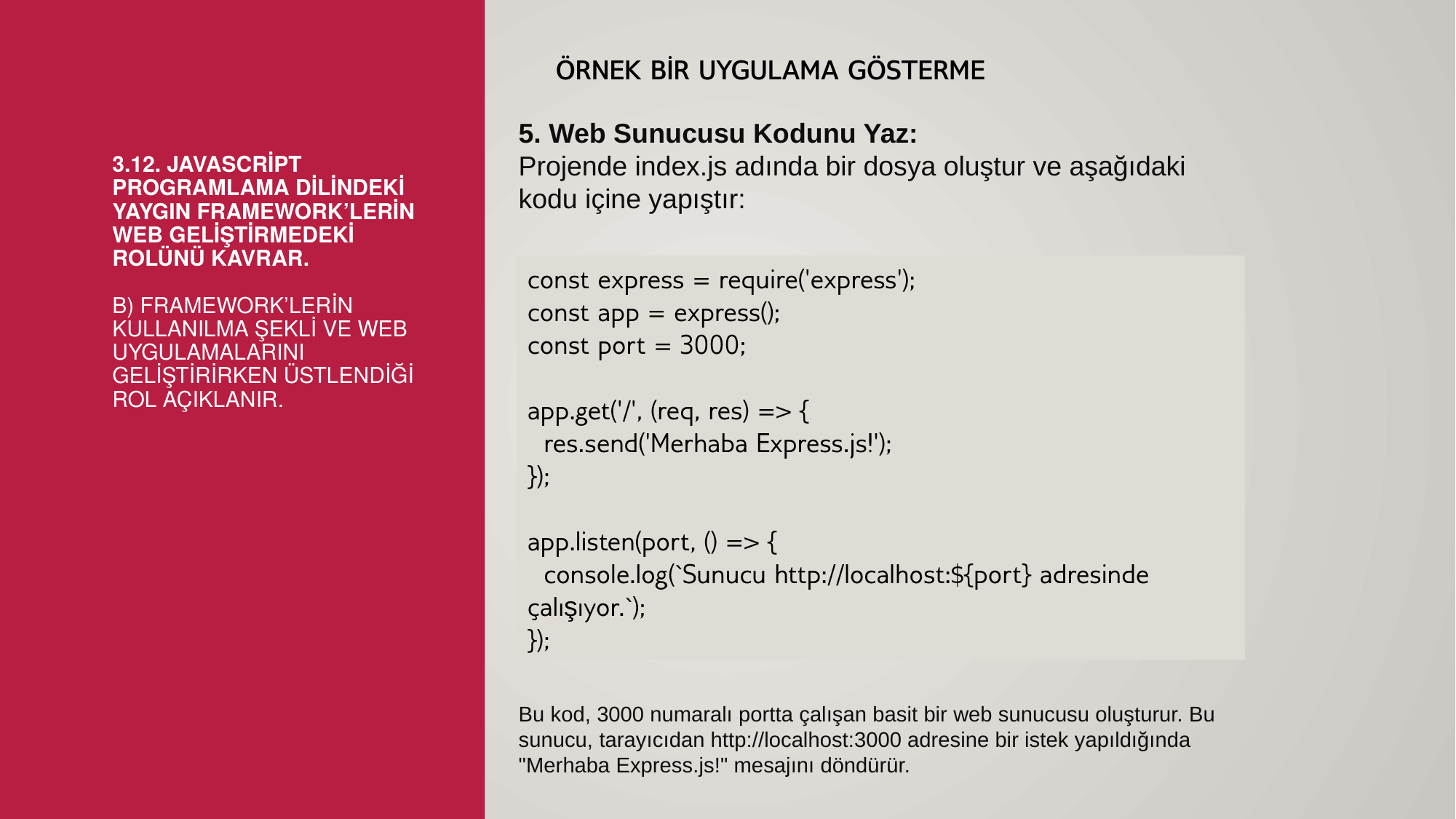

ÖRNEK BİR UYGULAMA GÖSTERME
5. Web Sunucusu Kodunu Yaz:
Projende index.js adında bir dosya oluştur ve aşağıdaki kodu içine yapıştır:
# 3.12. Javascript programlama dilindeki yaygın framework’lerin web geliştirmedeki rolünü kavrar. b) Framework’lerin kullanılma şekli ve web uygulamalarını geliştirirken üstlendiği rol açıklanır.
const express = require('express');
const app = express();
const port = 3000;

app.get('/', (req, res) => {
  res.send('Merhaba Express.js!');
});

app.listen(port, () => {
  console.log(`Sunucu http://localhost:${port} adresinde çalışıyor.`);
});
Bu kod, 3000 numaralı portta çalışan basit bir web sunucusu oluşturur. Bu sunucu, tarayıcıdan http://localhost:3000 adresine bir istek yapıldığında "Merhaba Express.js!" mesajını döndürür.